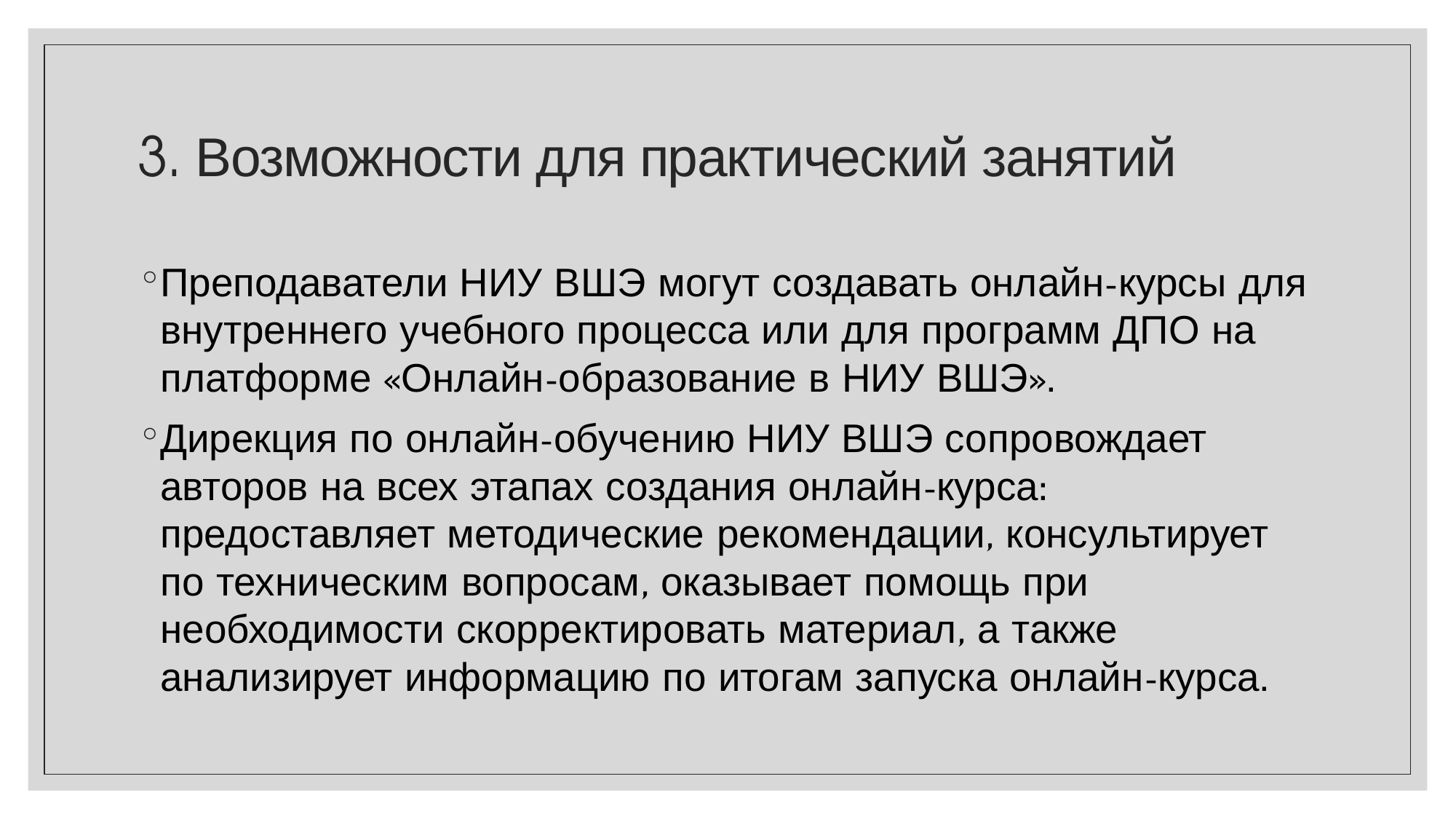

# 3. Возможности для практический занятий
Преподаватели НИУ ВШЭ могут создавать онлайн-курсы для внутреннего учебного процесса или для программ ДПО на платформе «Онлайн-образование в НИУ ВШЭ».
Дирекция по онлайн-обучению НИУ ВШЭ сопровождает авторов на всех этапах создания онлайн-курса: предоставляет методические рекомендации, консультирует по техническим вопросам, оказывает помощь при необходимости скорректировать материал, а также анализирует информацию по итогам запуска онлайн-курса.